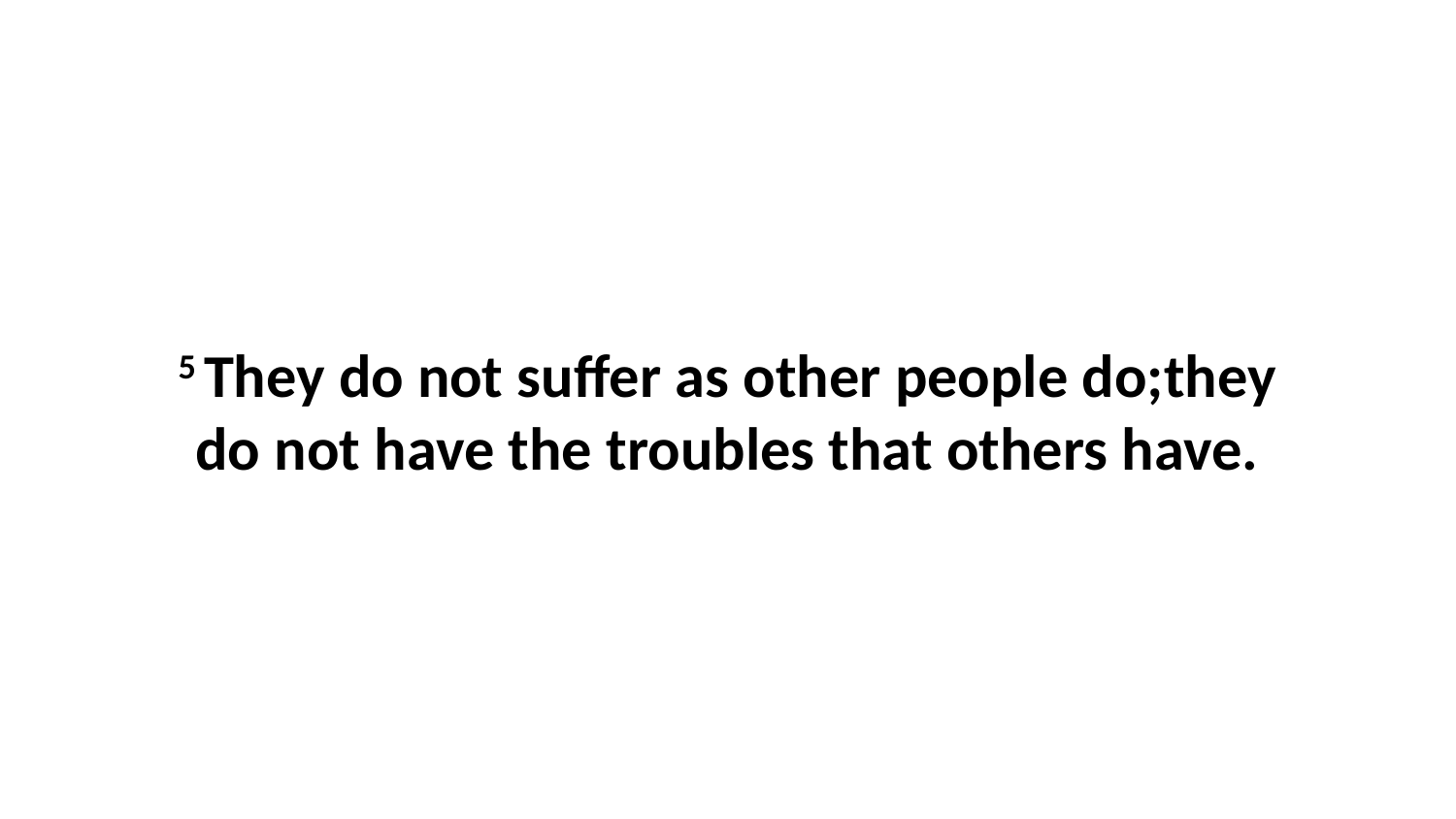

5 They do not suffer as other people do;they do not have the troubles that others have.